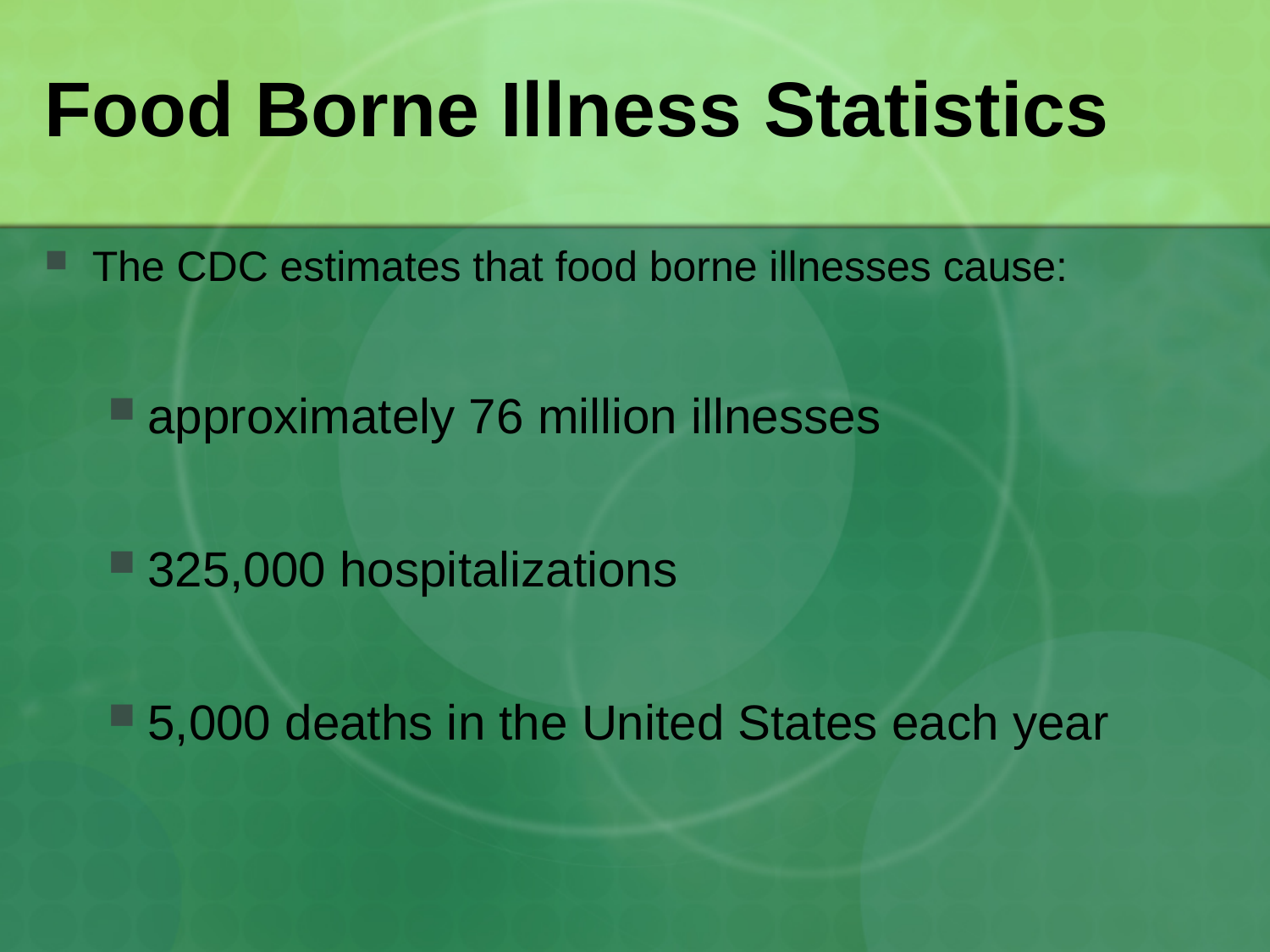

# Food Borne Illness Statistics
The CDC estimates that food borne illnesses cause:

approximately 76 million illnesses

325,000 hospitalizations

5,000 deaths in the United States each year